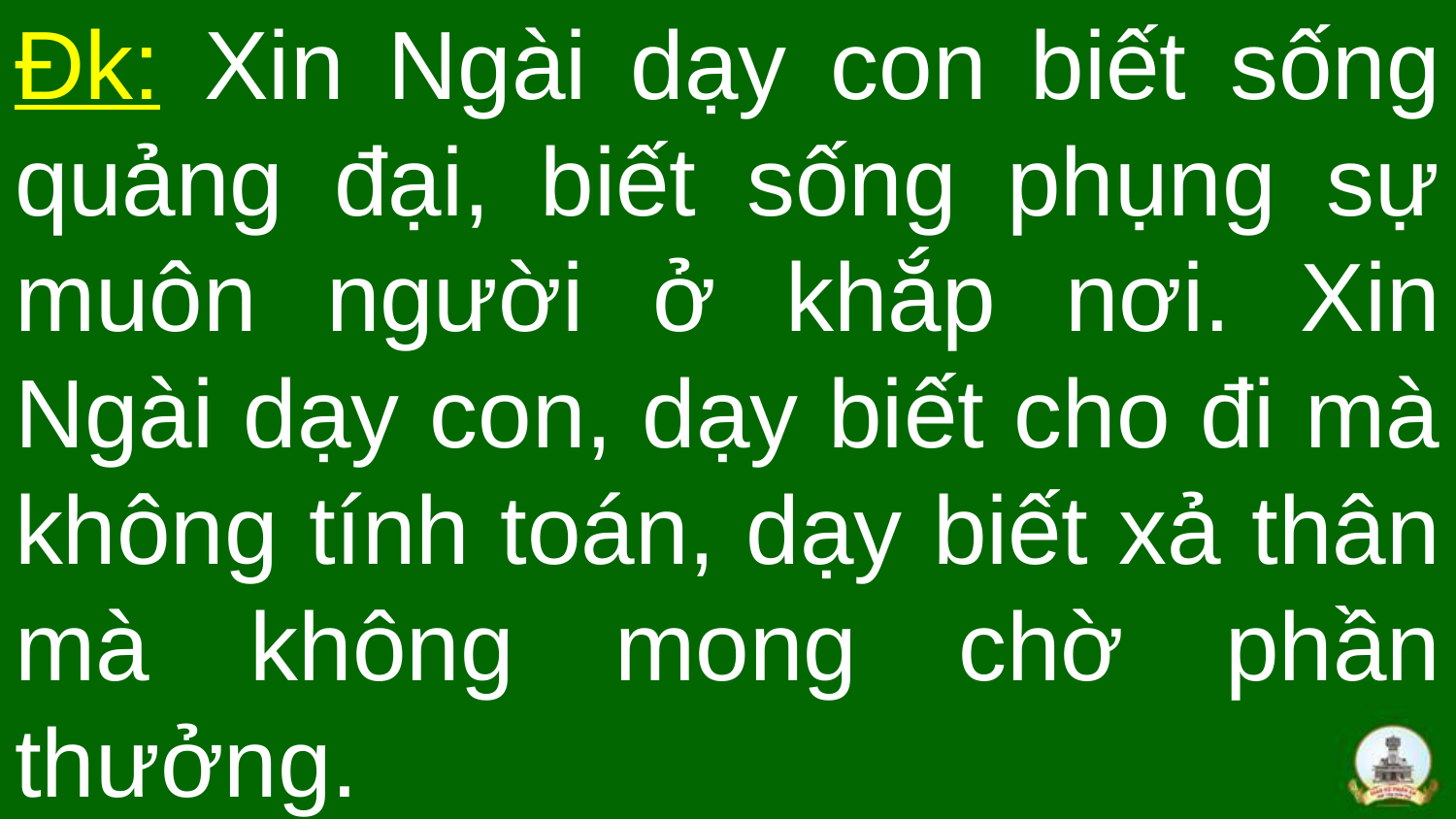

# Đk: Xin Ngài dạy con biết sống quảng đại, biết sống phụng sự muôn người ở khắp nơi. Xin Ngài dạy con, dạy biết cho đi mà không tính toán, dạy biết xả thân mà không mong chờ phần thưởng.